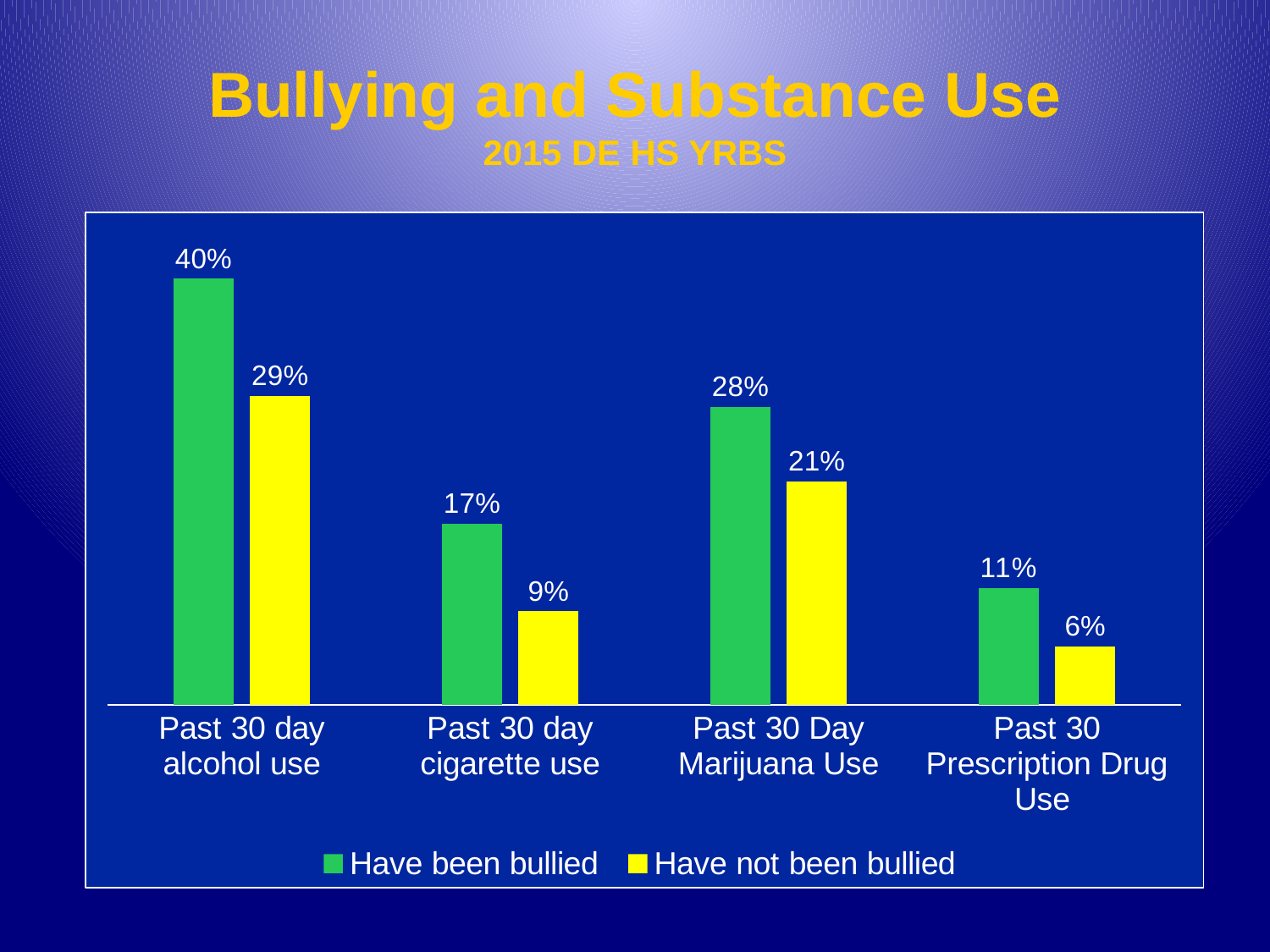

# Bullying and Substance Use 2015 DE HS YRBS

### Chart

| Category | Have been bullied  | Have not been bullied  |
|---|---|---|
| Past 30 day alcohol use | 0.4 | 0.29 |
| Past 30 day cigarette use | 0.17 | 0.088 |
| Past 30 Day Marijuana Use | 0.28 | 0.21 |
| Past 30 Prescription Drug Use  | 0.11 | 0.055 |